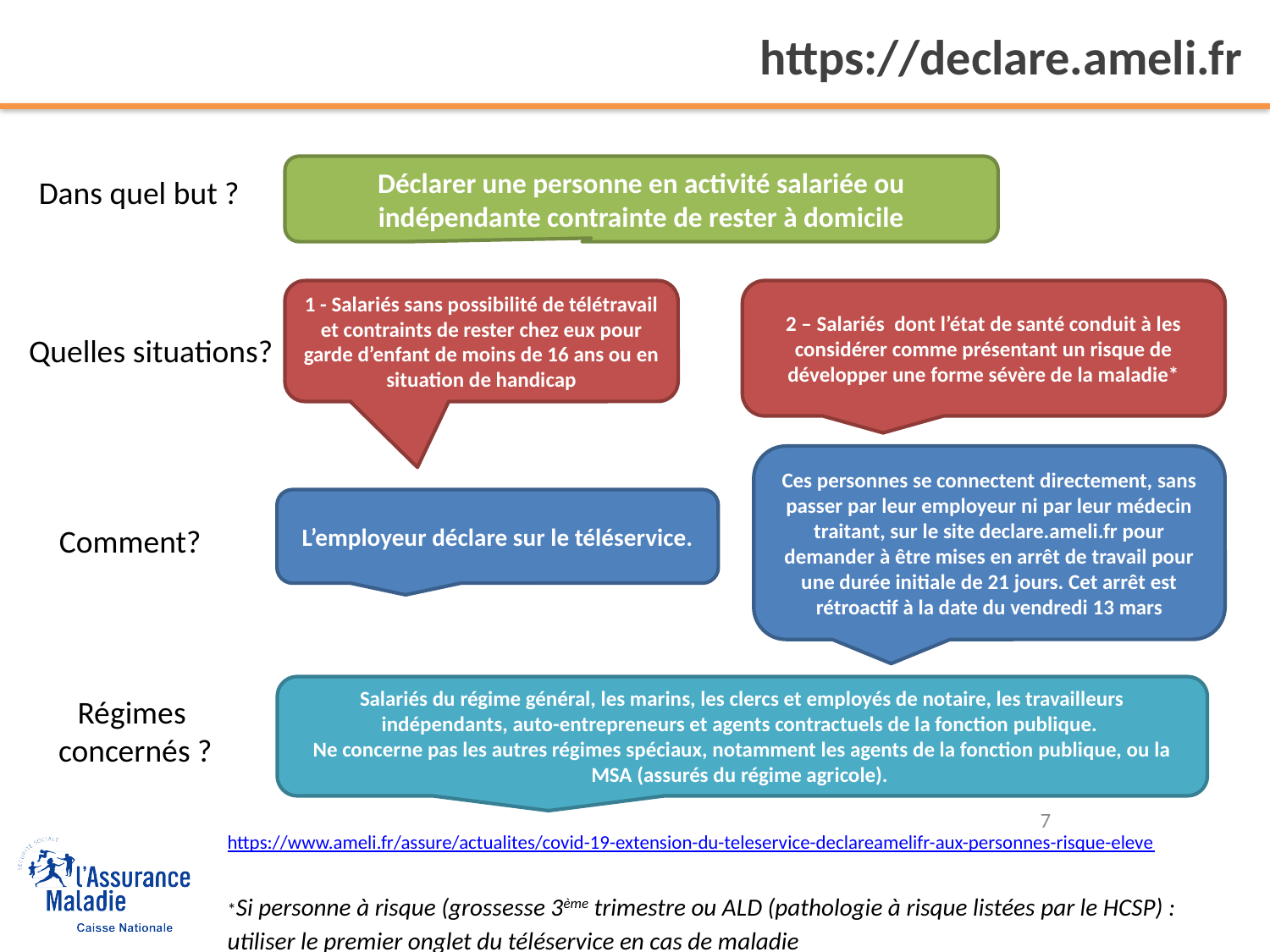

# https://declare.ameli.fr
Déclarer une personne en activité salariée ou indépendante contrainte de rester à domicile
Dans quel but ?
1 - Salariés sans possibilité de télétravail et contraints de rester chez eux pour garde d’enfant de moins de 16 ans ou en situation de handicap
2 – Salariés  dont l’état de santé conduit à les considérer comme présentant un risque de développer une forme sévère de la maladie*
Quelles situations?
Ces personnes se connectent directement, sans passer par leur employeur ni par leur médecin traitant, sur le site declare.ameli.fr pour demander à être mises en arrêt de travail pour une durée initiale de 21 jours. Cet arrêt est rétroactif à la date du vendredi 13 mars
L’employeur déclare sur le téléservice.
Comment?

Salariés du régime général, les marins, les clercs et employés de notaire, les travailleurs indépendants, auto-entrepreneurs et agents contractuels de la fonction publique.
Ne concerne pas les autres régimes spéciaux, notamment les agents de la fonction publique, ou la MSA (assurés du régime agricole).

Régimes
concernés ?
7
https://www.ameli.fr/assure/actualites/covid-19-extension-du-teleservice-declareamelifr-aux-personnes-risque-eleve

*Si personne à risque (grossesse 3ème trimestre ou ALD (pathologie à risque listées par le HCSP) :
utiliser le premier onglet du téléservice en cas de maladie